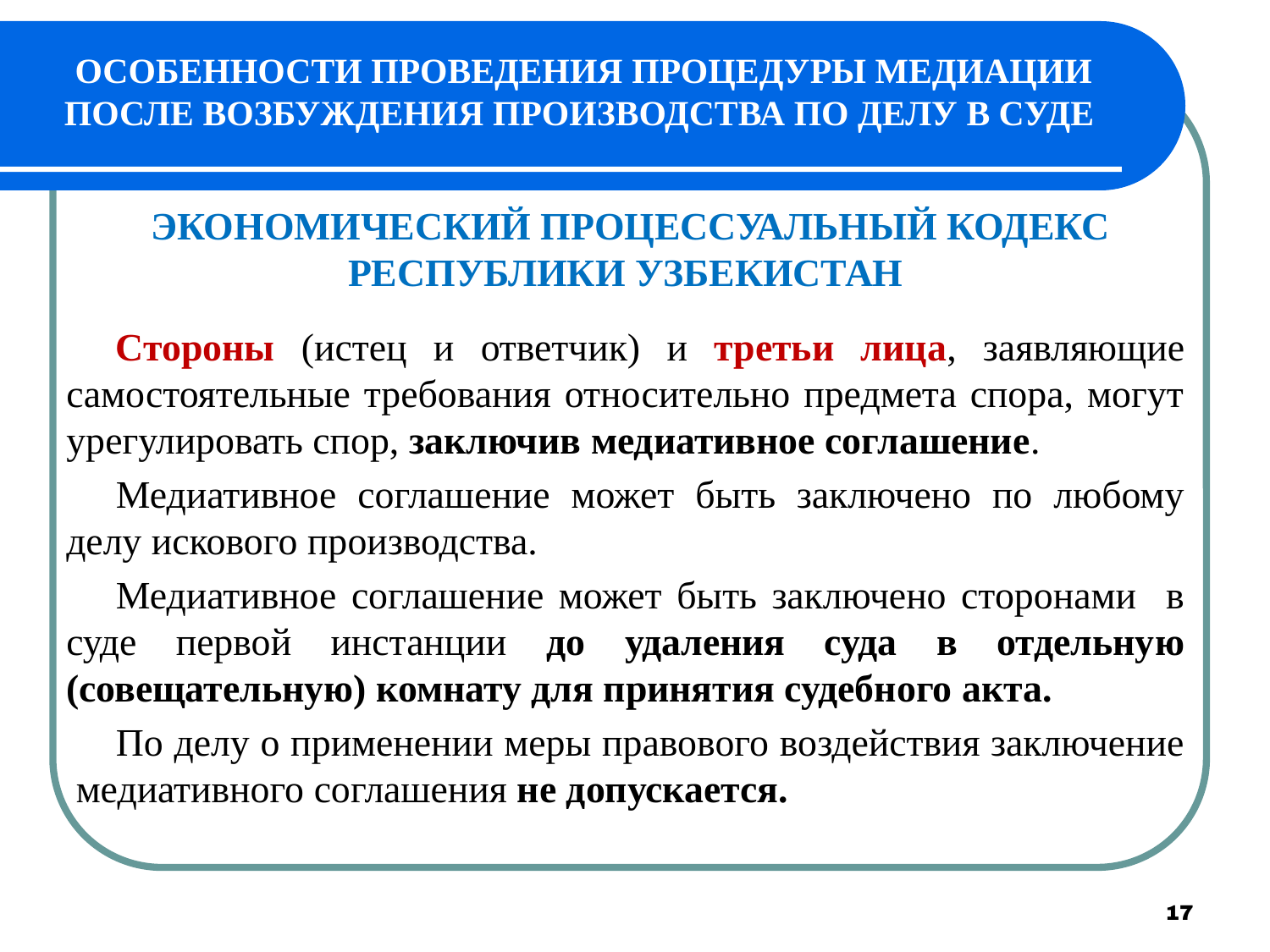

# ОСОБЕННОСТИ ПРОВЕДЕНИЯ ПРОЦЕДУРЫ МЕДИАЦИИ ПОСЛЕ ВОЗБУЖДЕНИЯ ПРОИЗВОДСТВА ПО ДЕЛУ В СУДЕ
 ЭКОНОМИЧЕСКИЙ ПРОЦЕССУАЛЬНЫЙ КОДЕКС РЕСПУБЛИКИ УЗБЕКИСТАН

Стороны (истец и ответчик) и третьи лица, заявляющие самостоятельные требования относительно предмета спора, могут урегулировать спор, заключив медиативное соглашение.
Медиативное соглашение может быть заключено по любому делу искового производства.
Медиативное соглашение может быть заключено сторонами  в суде первой инстанции до удаления суда в отдельную (совещательную) комнату для принятия судебного акта.
По делу о применении меры правового воздействия заключение  медиативного соглашения не допускается.

17